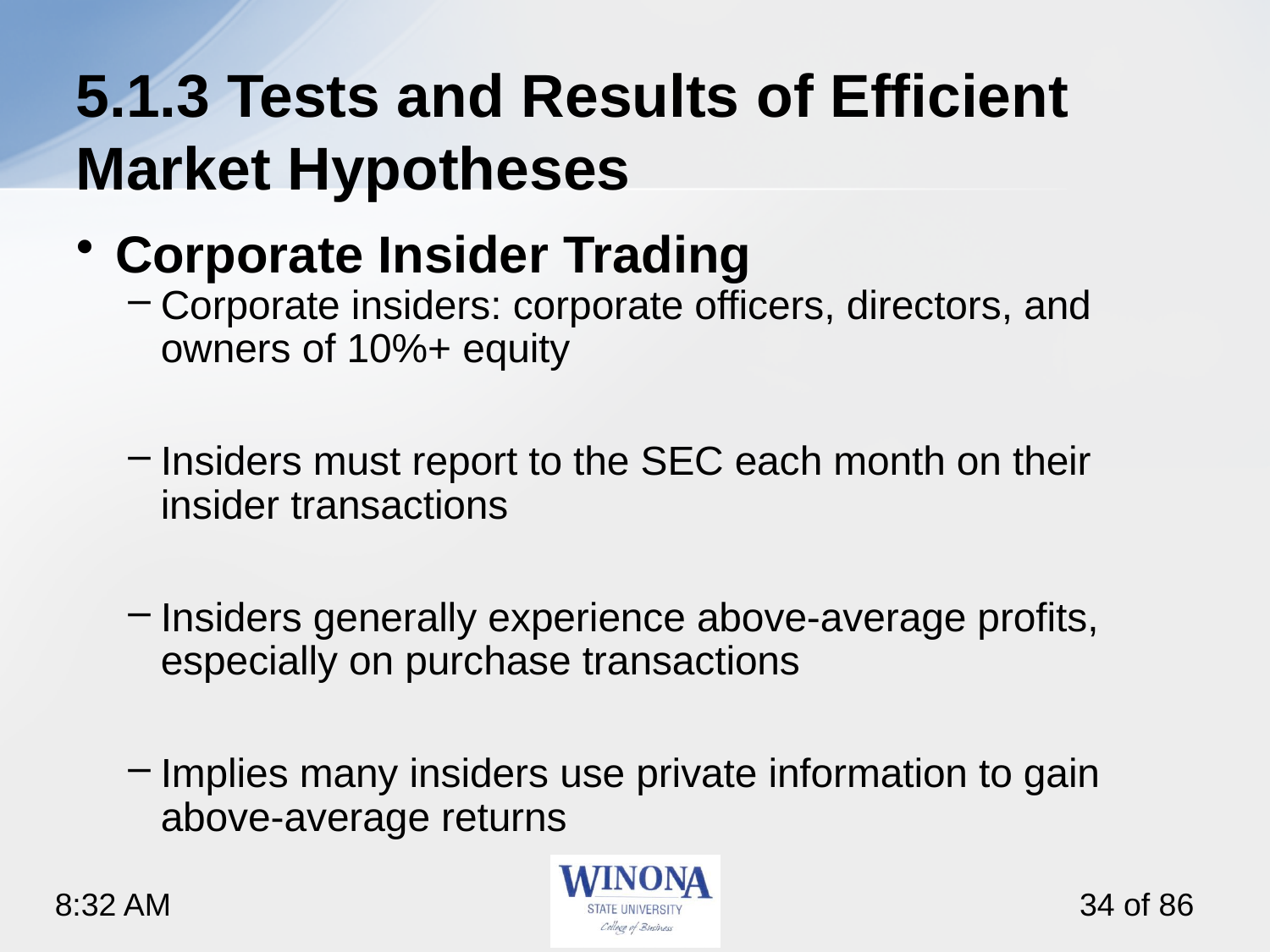

# 5.1.3 Tests and Results of Efficient Market Hypotheses
Corporate Insider Trading
Corporate insiders: corporate officers, directors, and owners of 10%+ equity

Insiders must report to the SEC each month on their insider transactions

Insiders generally experience above-average profits, especially on purchase transactions

Implies many insiders use private information to gain above-average returns